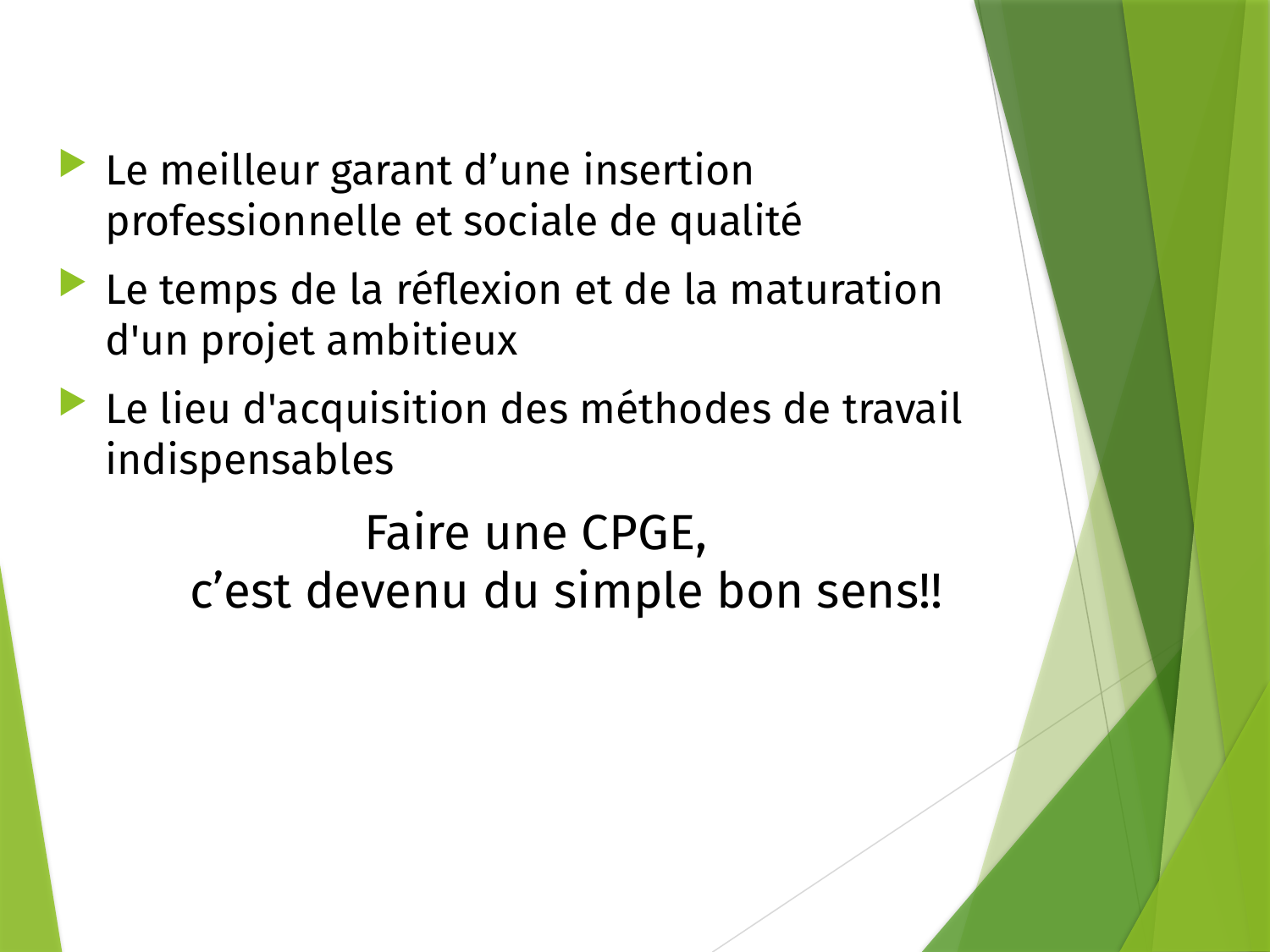

Le meilleur garant d’une insertion professionnelle et sociale de qualité
Le temps de la réflexion et de la maturation d'un projet ambitieux
Le lieu d'acquisition des méthodes de travail indispensables
Faire une CPGE,
c’est devenu du simple bon sens!!